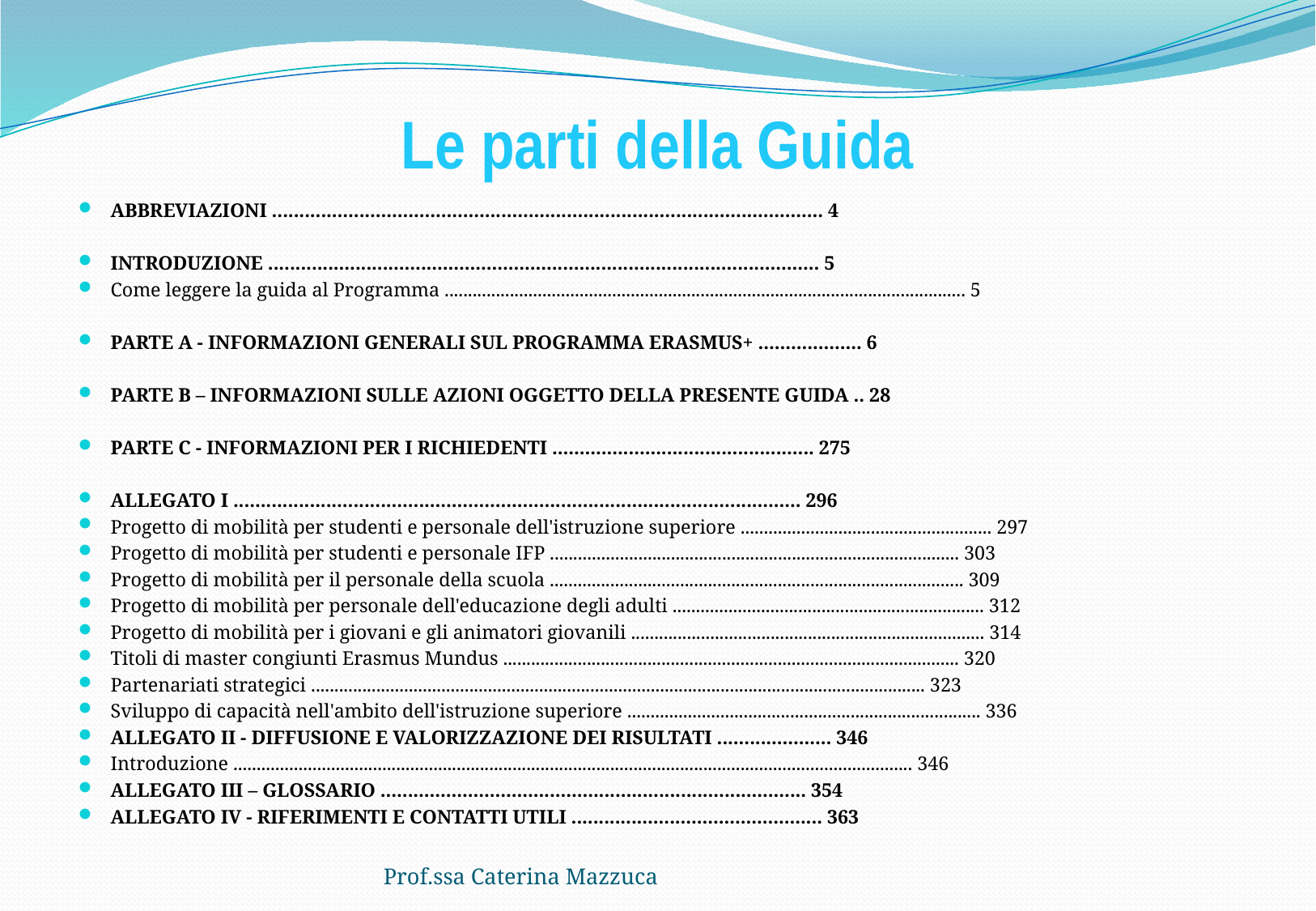

# Le parti della Guida
ABBREVIAZIONI ..................................................................................................... 4

INTRODUZIONE ..................................................................................................... 5
Come leggere la guida al Programma ................................................................................................................ 5

PARTE A - INFORMAZIONI GENERALI SUL PROGRAMMA ERASMUS+ ................... 6

PARTE B – INFORMAZIONI SULLE AZIONI OGGETTO DELLA PRESENTE GUIDA .. 28

PARTE C - INFORMAZIONI PER I RICHIEDENTI ................................................ 275

ALLEGATO I ........................................................................................................ 296
Progetto di mobilità per studenti e personale dell'istruzione superiore ...................................................... 297
Progetto di mobilità per studenti e personale IFP ........................................................................................ 303
Progetto di mobilità per il personale della scuola ......................................................................................... 309
Progetto di mobilità per personale dell'educazione degli adulti ................................................................... 312
Progetto di mobilità per i giovani e gli animatori giovanili ............................................................................ 314
Titoli di master congiunti Erasmus Mundus .................................................................................................. 320
Partenariati strategici .................................................................................................................................... 323
Sviluppo di capacità nell'ambito dell'istruzione superiore ............................................................................ 336
ALLEGATO II - DIFFUSIONE E VALORIZZAZIONE DEI RISULTATI ..................... 346
Introduzione .................................................................................................................................................. 346
ALLEGATO III – GLOSSARIO .............................................................................. 354
ALLEGATO IV - RIFERIMENTI E CONTATTI UTILI .............................................. 363

Prof.ssa Caterina Mazzuca